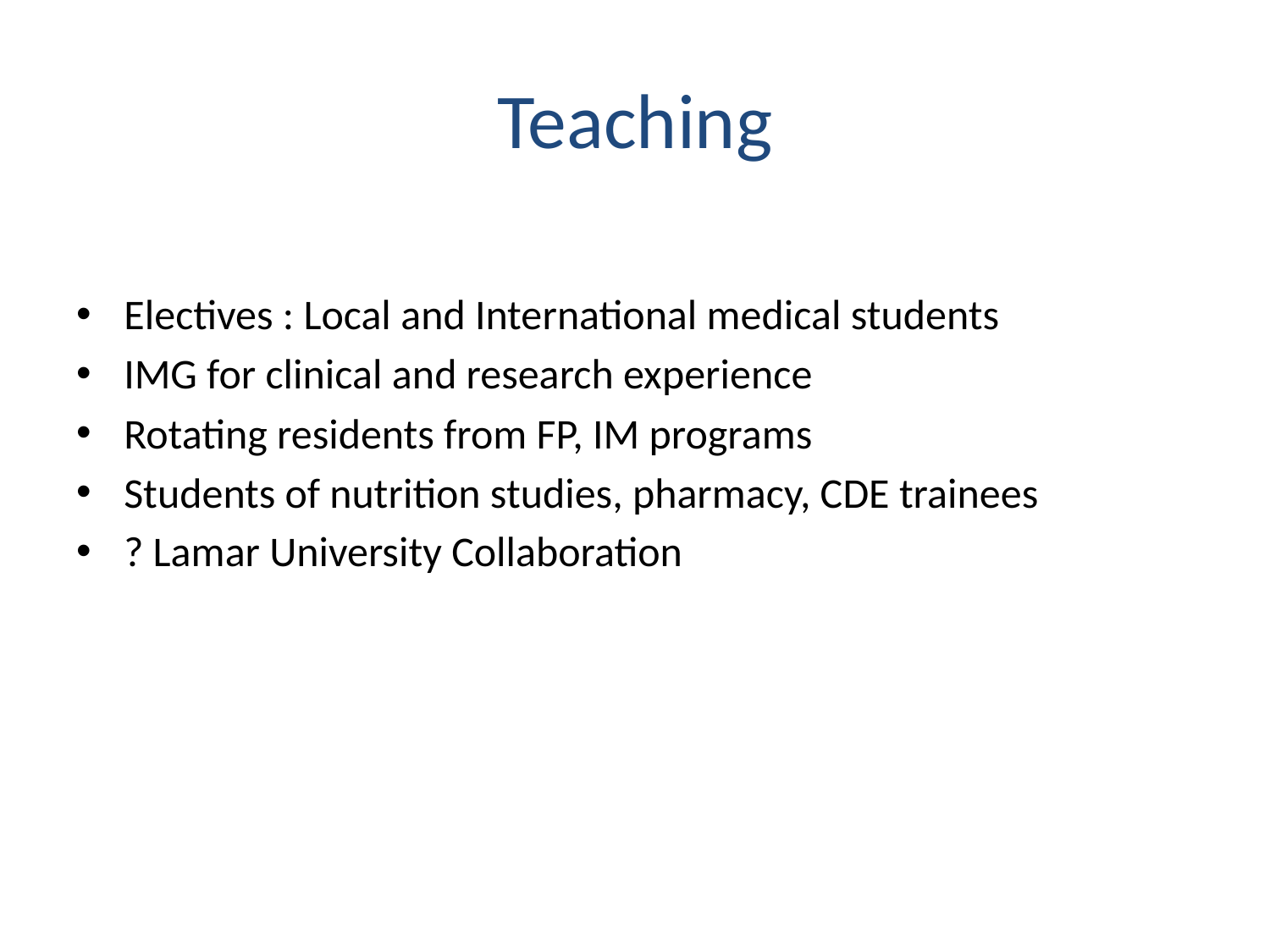

# Teaching

Electives : Local and International medical students
IMG for clinical and research experience
Rotating residents from FP, IM programs
Students of nutrition studies, pharmacy, CDE trainees
? Lamar University Collaboration